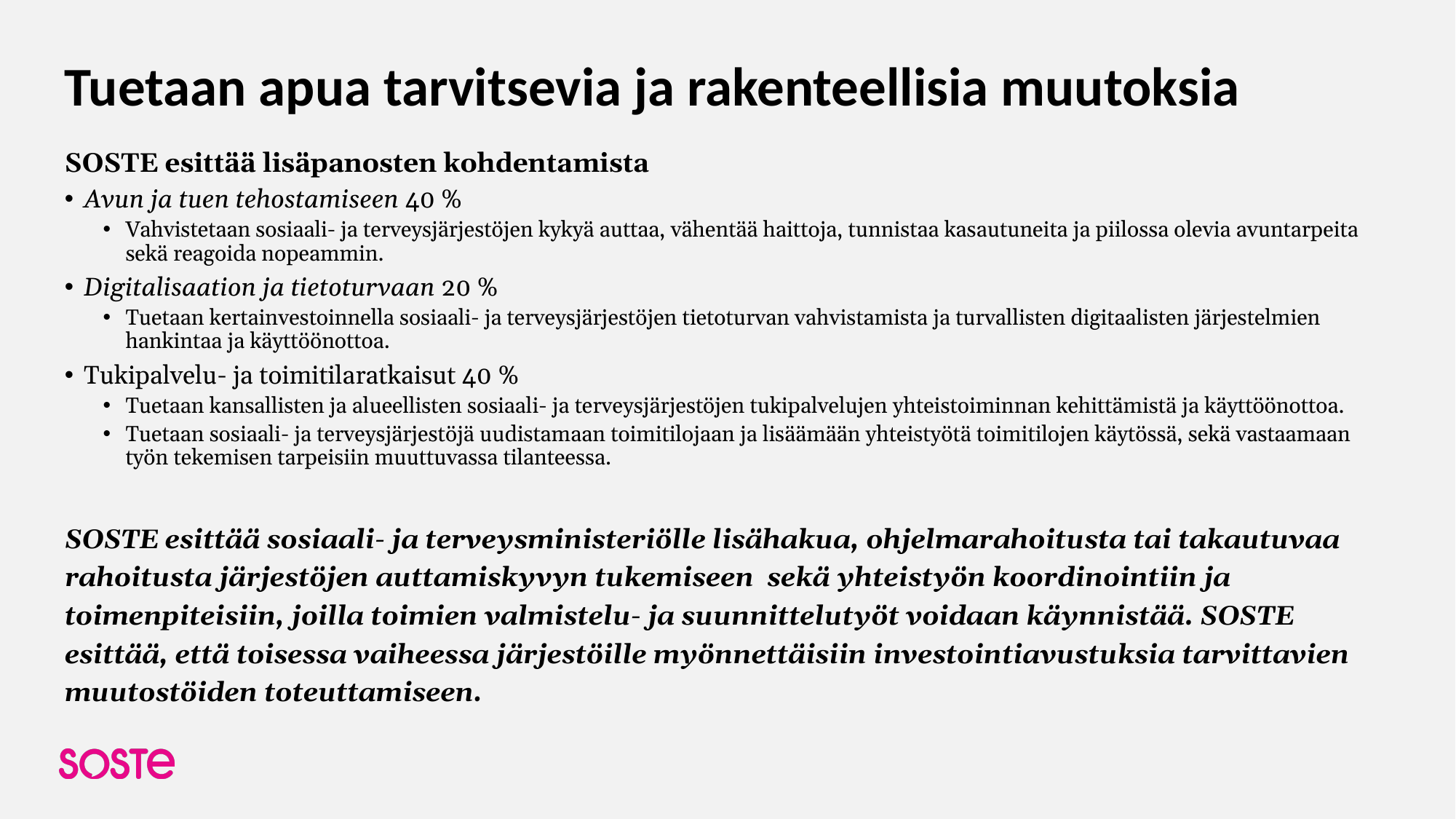

# Tuetaan apua tarvitsevia ja rakenteellisia muutoksia
SOSTE esittää lisäpanosten kohdentamista
Avun ja tuen tehostamiseen 40 %
Vahvistetaan sosiaali- ja terveysjärjestöjen kykyä auttaa, vähentää haittoja, tunnistaa kasautuneita ja piilossa olevia avuntarpeita sekä reagoida nopeammin.
Digitalisaation ja tietoturvaan 20 %
Tuetaan kertainvestoinnella sosiaali- ja terveysjärjestöjen tietoturvan vahvistamista ja turvallisten digitaalisten järjestelmien hankintaa ja käyttöönottoa.
Tukipalvelu- ja toimitilaratkaisut 40 %
Tuetaan kansallisten ja alueellisten sosiaali- ja terveysjärjestöjen tukipalvelujen yhteistoiminnan kehittämistä ja käyttöönottoa.
Tuetaan sosiaali- ja terveysjärjestöjä uudistamaan toimitilojaan ja lisäämään yhteistyötä toimitilojen käytössä, sekä vastaamaan työn tekemisen tarpeisiin muuttuvassa tilanteessa.

SOSTE esittää sosiaali- ja terveysministeriölle lisähakua, ohjelmarahoitusta tai takautuvaa rahoitusta järjestöjen auttamiskyvyn tukemiseen  sekä yhteistyön koordinointiin ja toimenpiteisiin, joilla toimien valmistelu- ja suunnittelutyöt voidaan käynnistää. SOSTE esittää, että toisessa vaiheessa järjestöille myönnettäisiin investointiavustuksia tarvittavien muutostöiden toteuttamiseen.